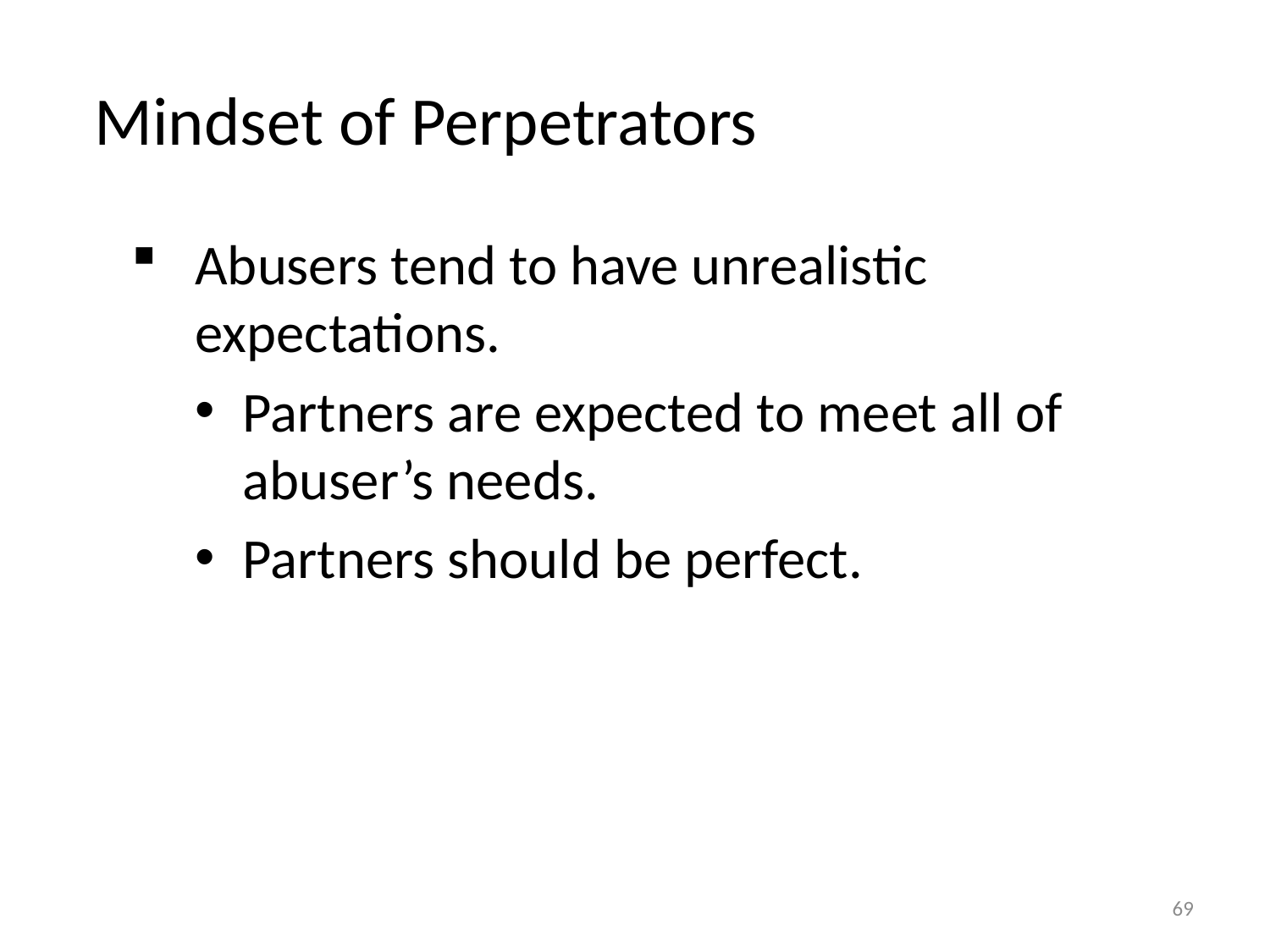

# Mindset of Perpetrators
Abusers tend to have unrealistic expectations.
Partners are expected to meet all of abuser’s needs.
Partners should be perfect.

69